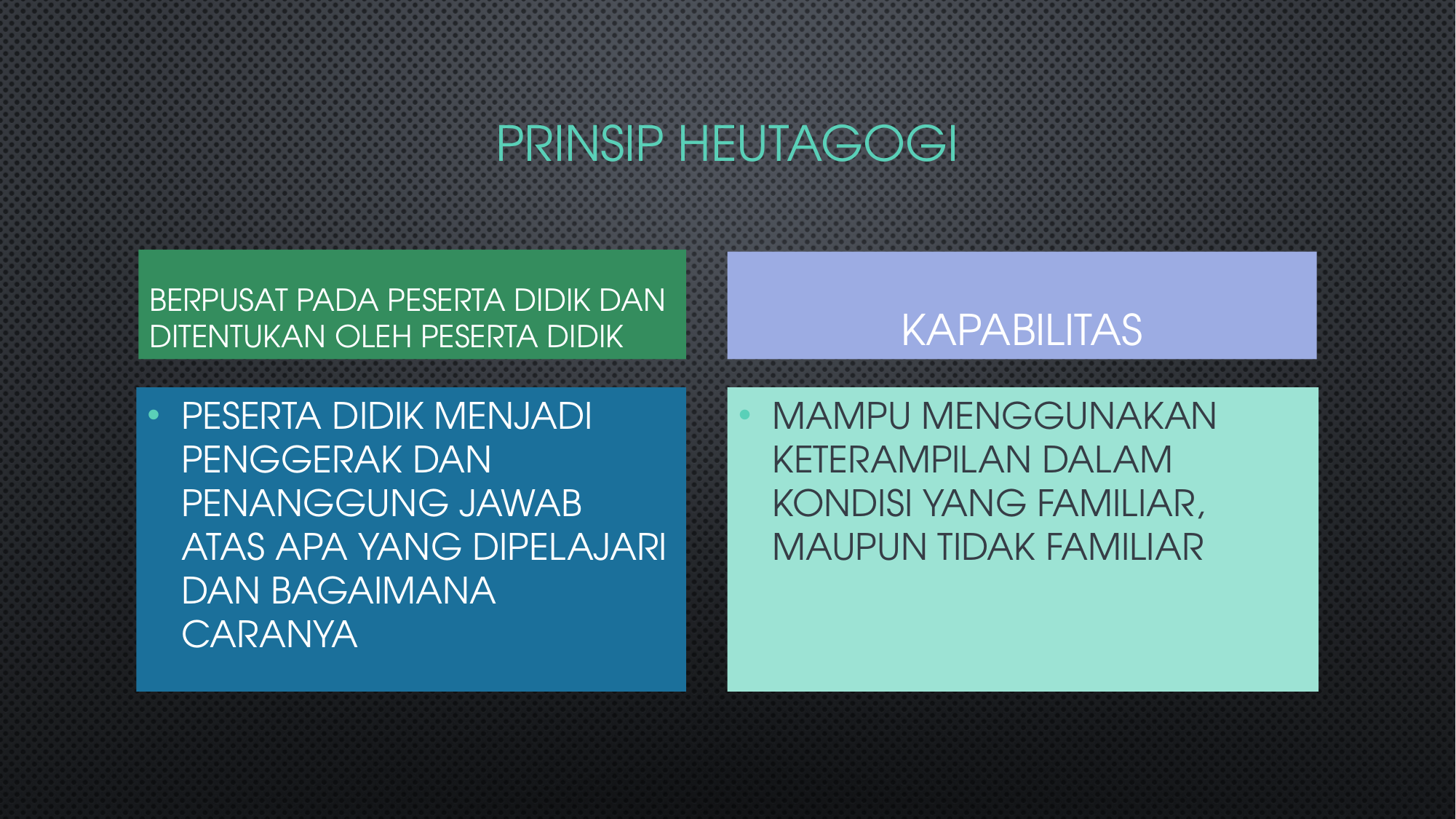

# PRINSIP HEUTAGOGI
Berpusat pada peserta didik dan ditentukan oleh peserta didik
Kapabilitas
Peserta didik menjadi penggerak dan penanggung jawab atas apa yang dipelajari dan bagaimana caranya
Mampu menggunakan keterampilan dalam kondisi yang familiar, maupun tidak familiar